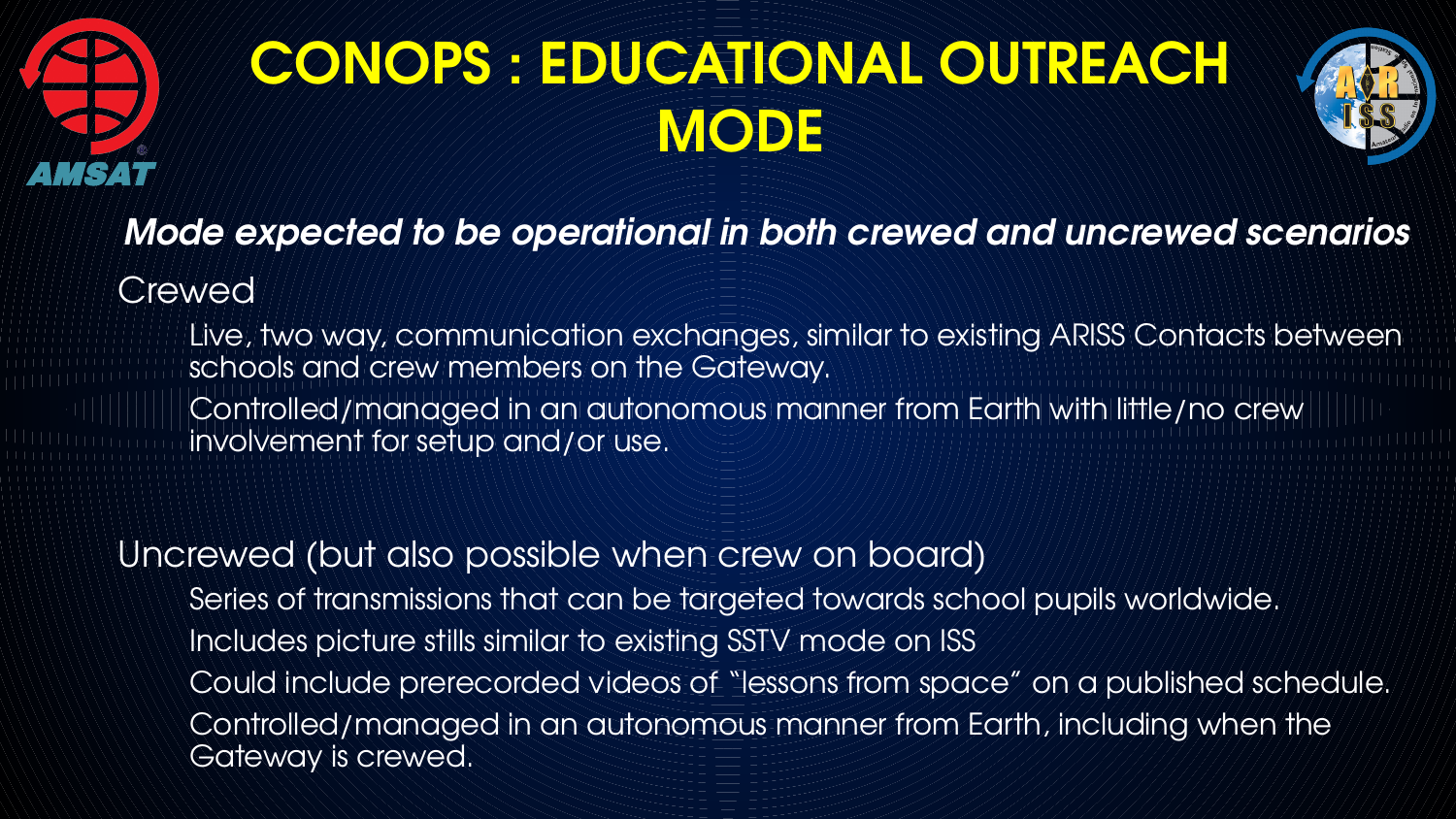

# ConOps : Educational Outreach Mode
Mode expected to be operational in both crewed and uncrewed scenarios
Crewed
Live, two way, communication exchanges, similar to existing ARISS Contacts between schools and crew members on the Gateway.
Controlled/managed in an autonomous manner from Earth with little/no crew involvement for setup and/or use.

Uncrewed (but also possible when crew on board)
Series of transmissions that can be targeted towards school pupils worldwide.
Includes picture stills similar to existing SSTV mode on ISS
Could include prerecorded videos of “lessons from space” on a published schedule.
Controlled/managed in an autonomous manner from Earth, including when the Gateway is crewed.